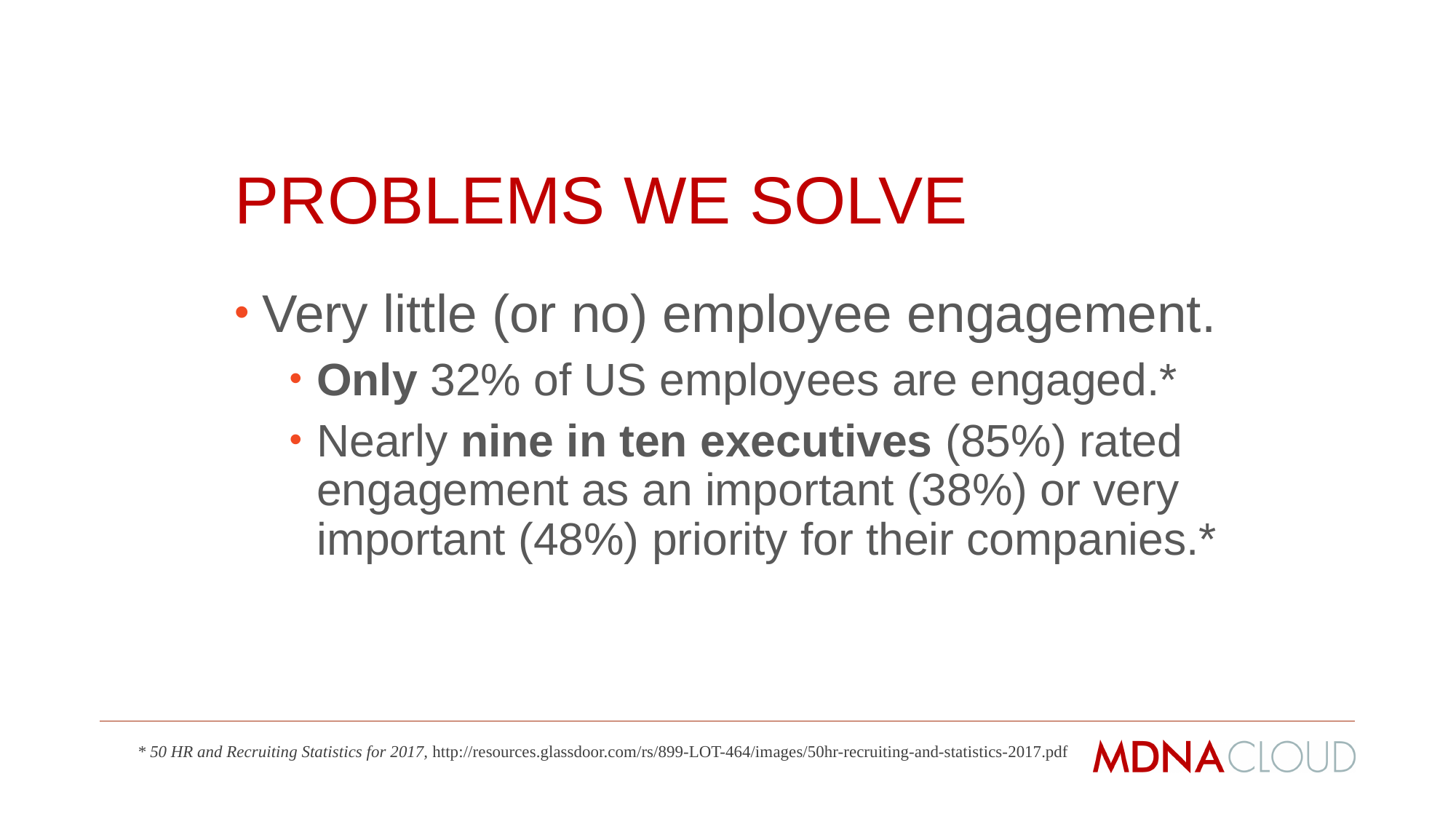

# Problems we solve
Very little (or no) employee engagement.
Only 32% of US employees are engaged.*
Nearly nine in ten executives (85%) rated engagement as an important (38%) or very important (48%) priority for their companies.*
* 50 HR and Recruiting Statistics for 2017, http://resources.glassdoor.com/rs/899-LOT-464/images/50hr-recruiting-and-statistics-2017.pdf